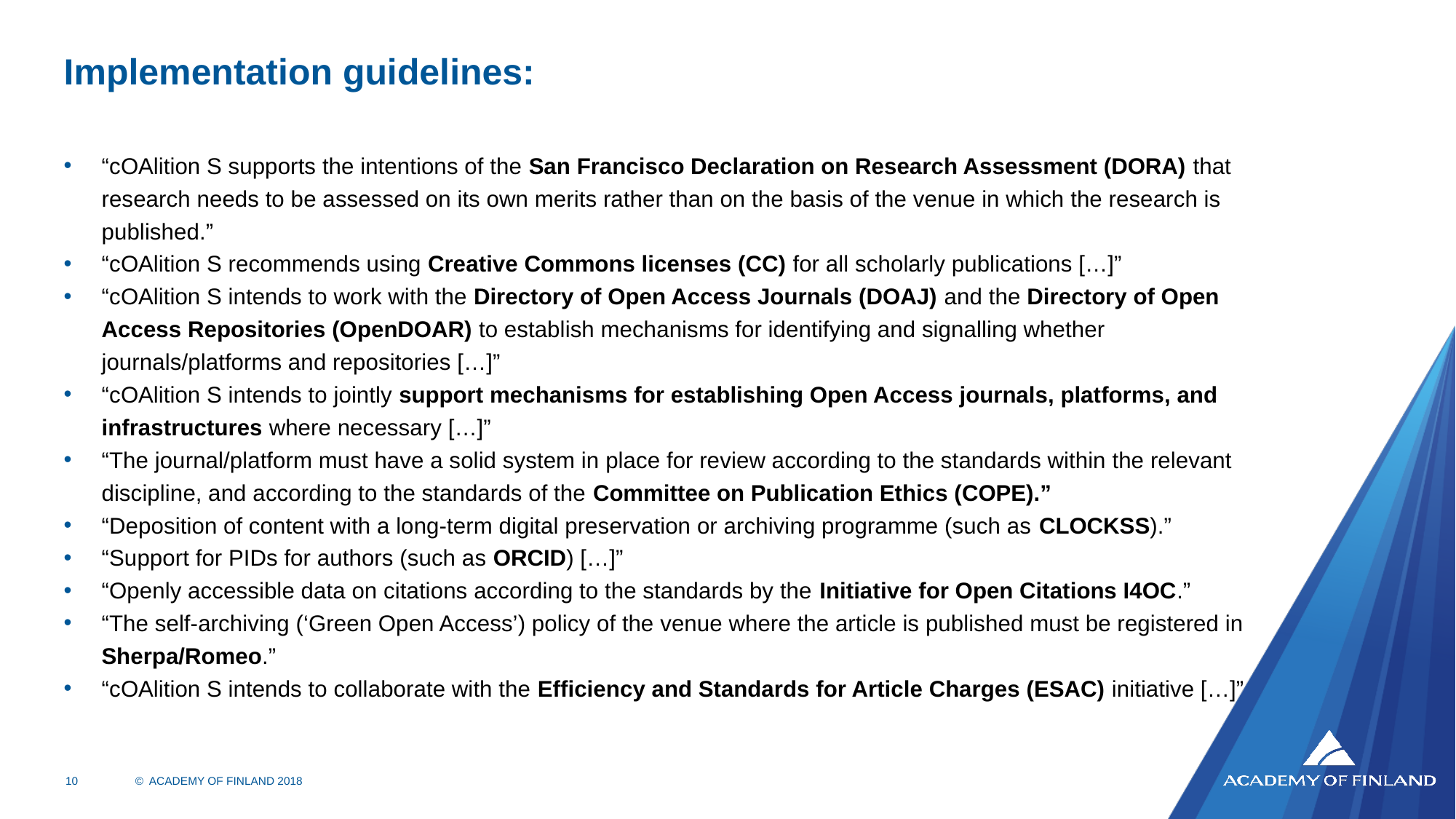

# Implementation guidelines:
“cOAlition S supports the intentions of the San Francisco Declaration on Research Assessment (DORA) that research needs to be assessed on its own merits rather than on the basis of the venue in which the research is published.”
“cOAlition S recommends using Creative Commons licenses (CC) for all scholarly publications […]”
“cOAlition S intends to work with the Directory of Open Access Journals (DOAJ) and the Directory of Open Access Repositories (OpenDOAR) to establish mechanisms for identifying and signalling whether journals/platforms and repositories […]”
“cOAlition S intends to jointly support mechanisms for establishing Open Access journals, platforms, and infrastructures where necessary […]”
“The journal/platform must have a solid system in place for review according to the standards within the relevant discipline, and according to the standards of the Committee on Publication Ethics (COPE).”
“Deposition of content with a long-term digital preservation or archiving programme (such as CLOCKSS).”
“Support for PIDs for authors (such as ORCID) […]”
“Openly accessible data on citations according to the standards by the Initiative for Open Citations I4OC.”
“The self-archiving (‘Green Open Access’) policy of the venue where the article is published must be registered in Sherpa/Romeo.”
“cOAlition S intends to collaborate with the Efficiency and Standards for Article Charges (ESAC) initiative […]”

©  ACADEMY OF FINLAND 2018
10